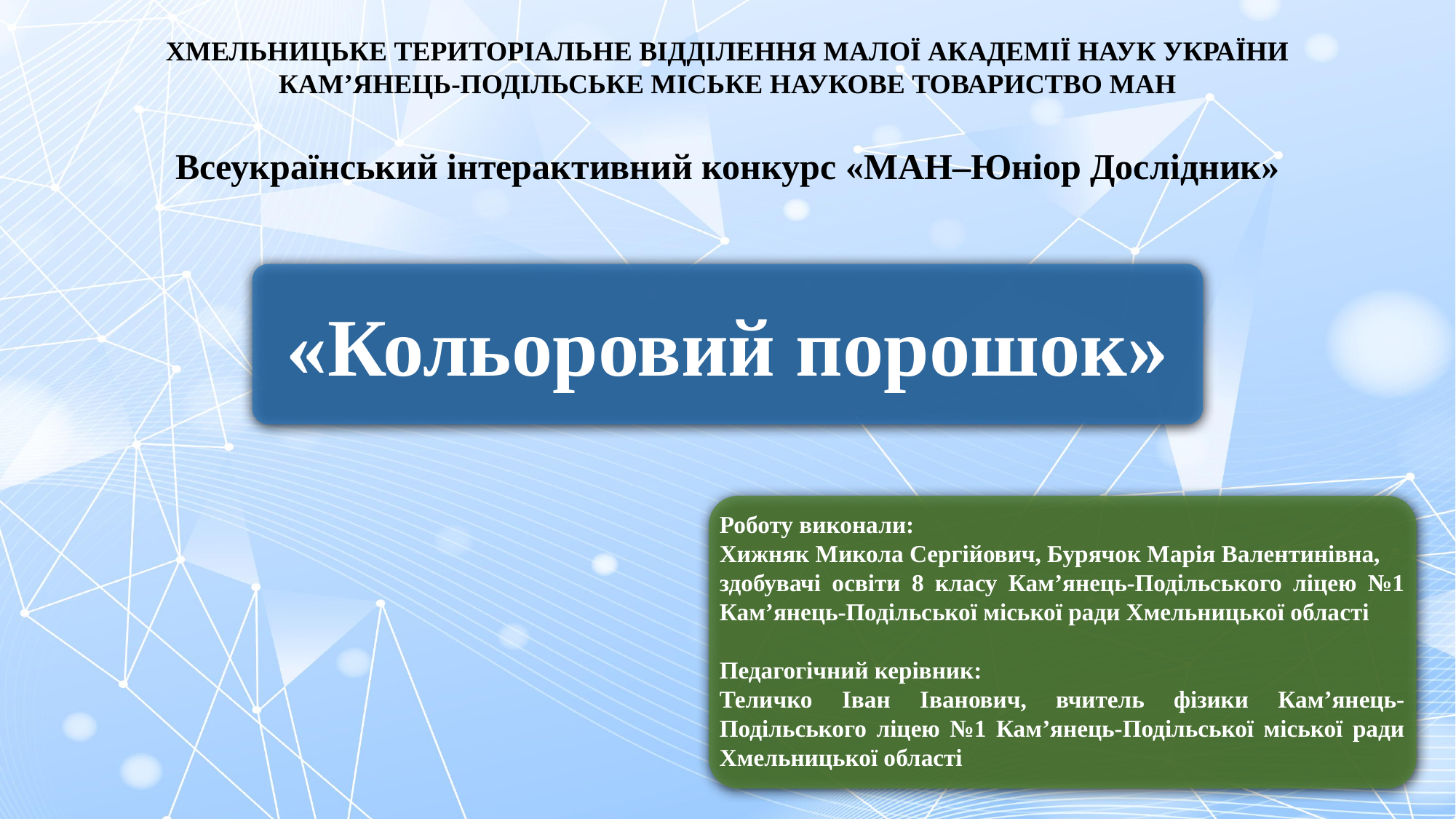

ХМЕЛЬНИЦЬКЕ ТЕРИТОРІАЛЬНЕ ВІДДІЛЕННЯ МАЛОЇ АКАДЕМІЇ НАУК УКРАЇНИ
КАМ’ЯНЕЦЬ-ПОДІЛЬСЬКЕ МІСЬКЕ НАУКОВЕ ТОВАРИСТВО МАН
Всеукраїнський інтерактивний конкурс «МАН–Юніор Дослідник»

«Кольоровий порошок»

Роботу виконали:
Хижняк Микола Сергійович, Бурячок Марія Валентинівна,
здобувачі освіти 8 класу Кам’янець-Подільського ліцею №1 Кам’янець-Подільської міської ради Хмельницької області

Педагогічний керівник:
Теличко Іван Іванович, вчитель фізики Кам’янець-Подільського ліцею №1 Кам’янець-Подільської міської ради Хмельницької області